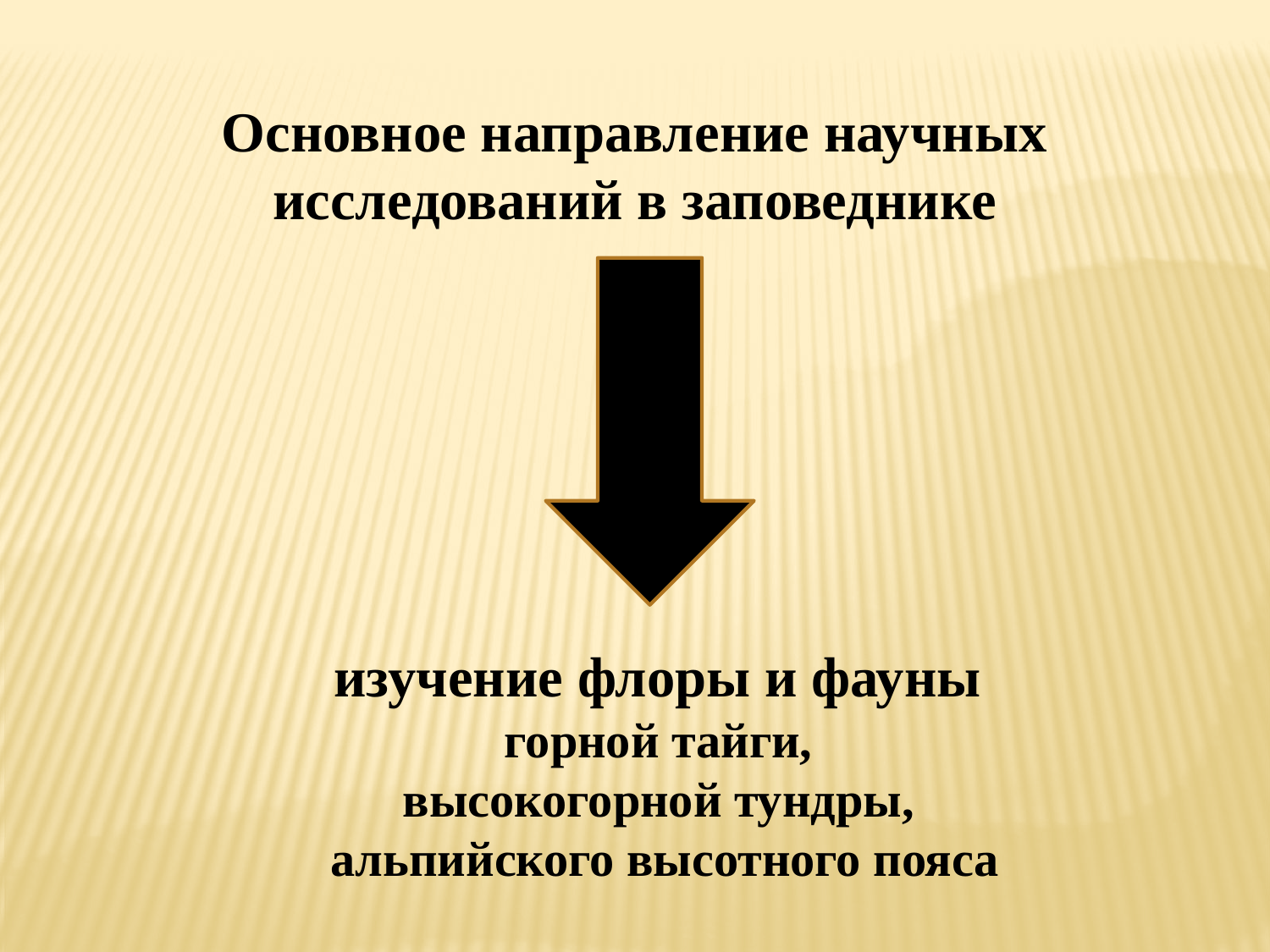

Основное направление научных исследований в заповеднике

изучение флоры и фауны
горной тайги,
высокогорной тундры,
альпийского высотного пояса